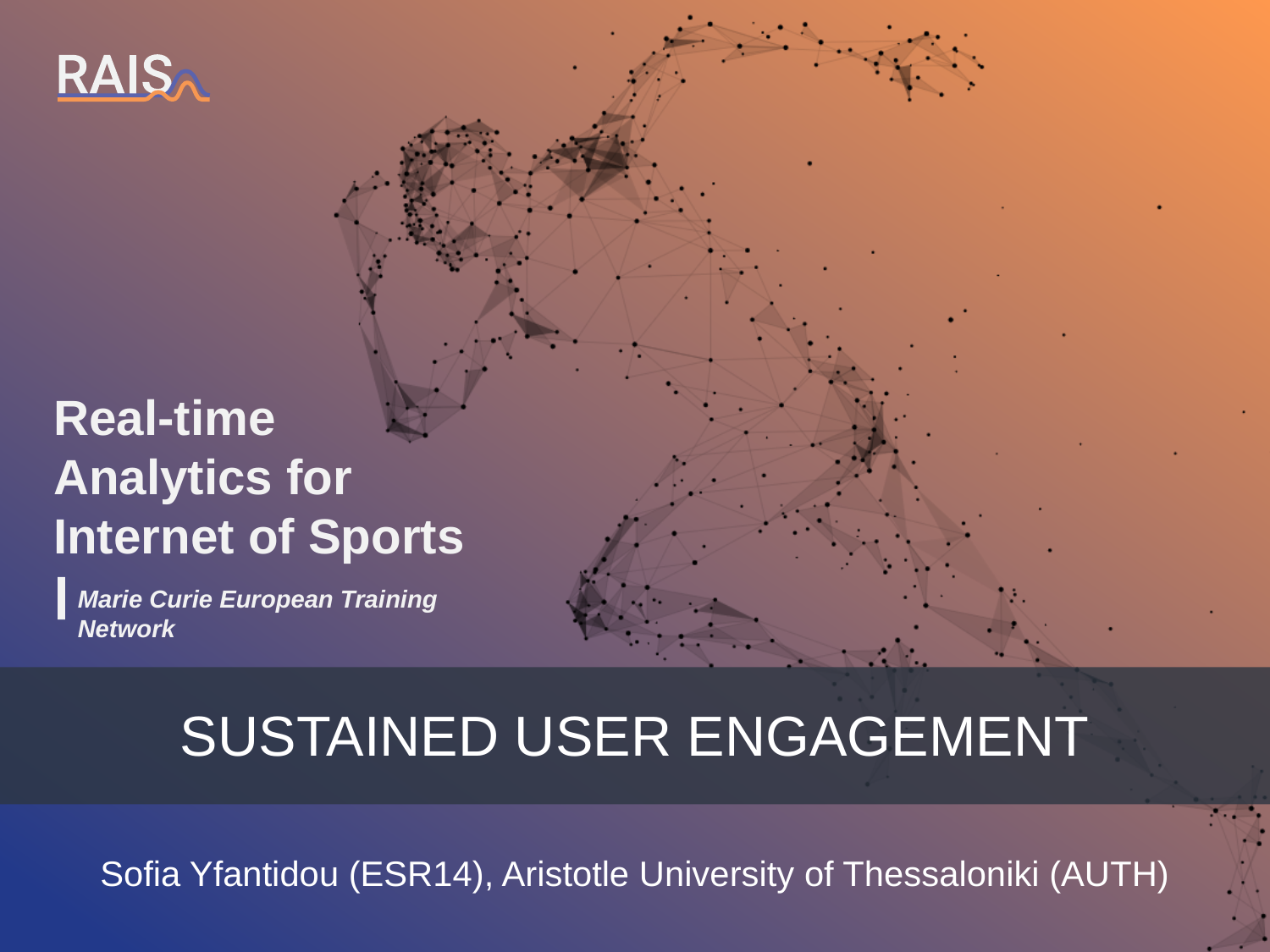

# SUSTAINED USER ENGAGEMENT
Sofia Yfantidou (ESR14), Aristotle University of Thessaloniki (AUTH)